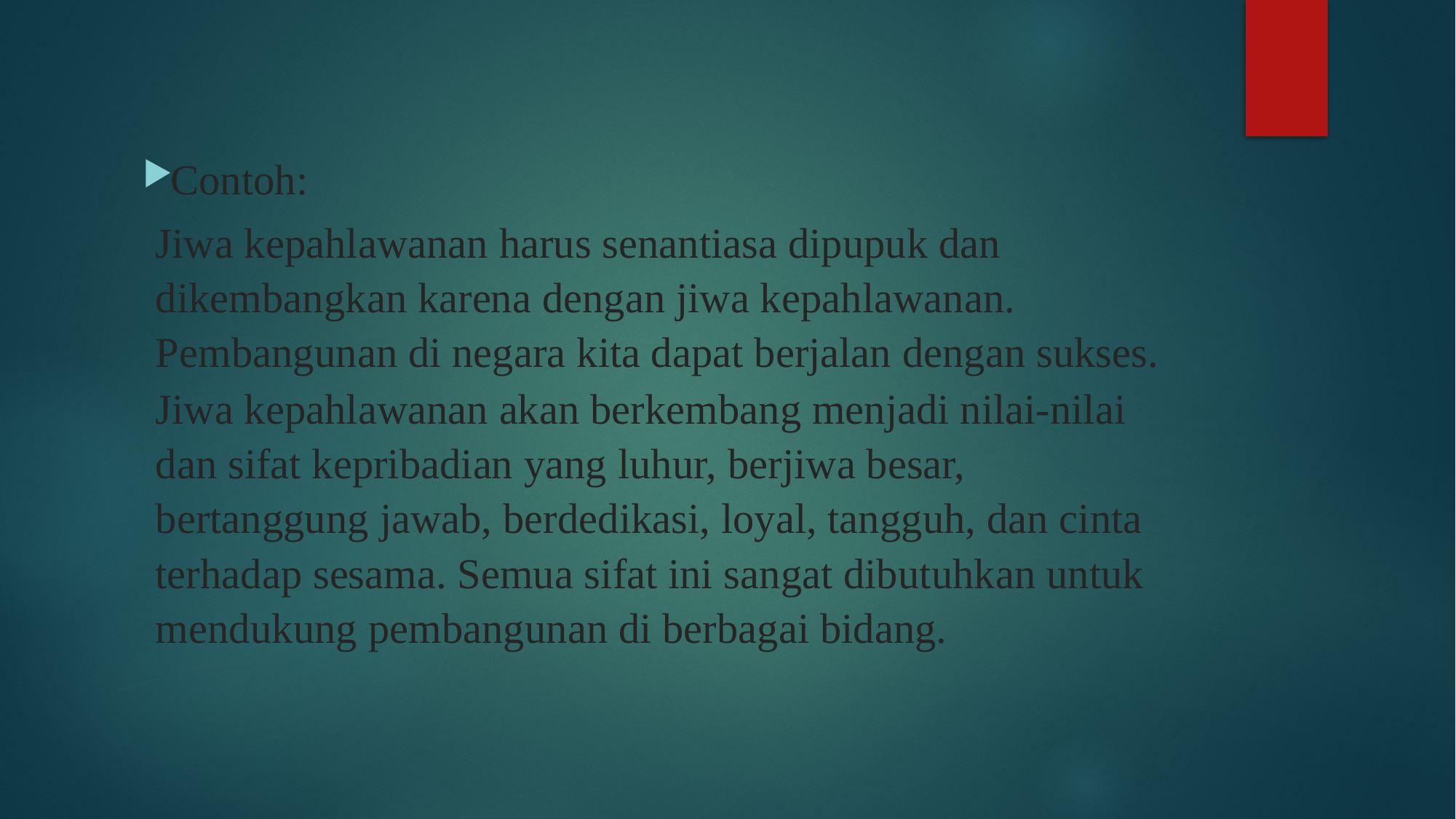

Contoh:
Jiwa kepahlawanan harus senantiasa dipupuk dan dikembangkan karena dengan jiwa kepahlawanan. Pembangunan di negara kita dapat berjalan dengan sukses.
Jiwa kepahlawanan akan berkembang menjadi nilai-nilai dan sifat kepribadian yang luhur, berjiwa besar, bertanggung jawab, berdedikasi, loyal, tangguh, dan cinta terhadap sesama. Semua sifat ini sangat dibutuhkan untuk mendukung pembangunan di berbagai bidang.